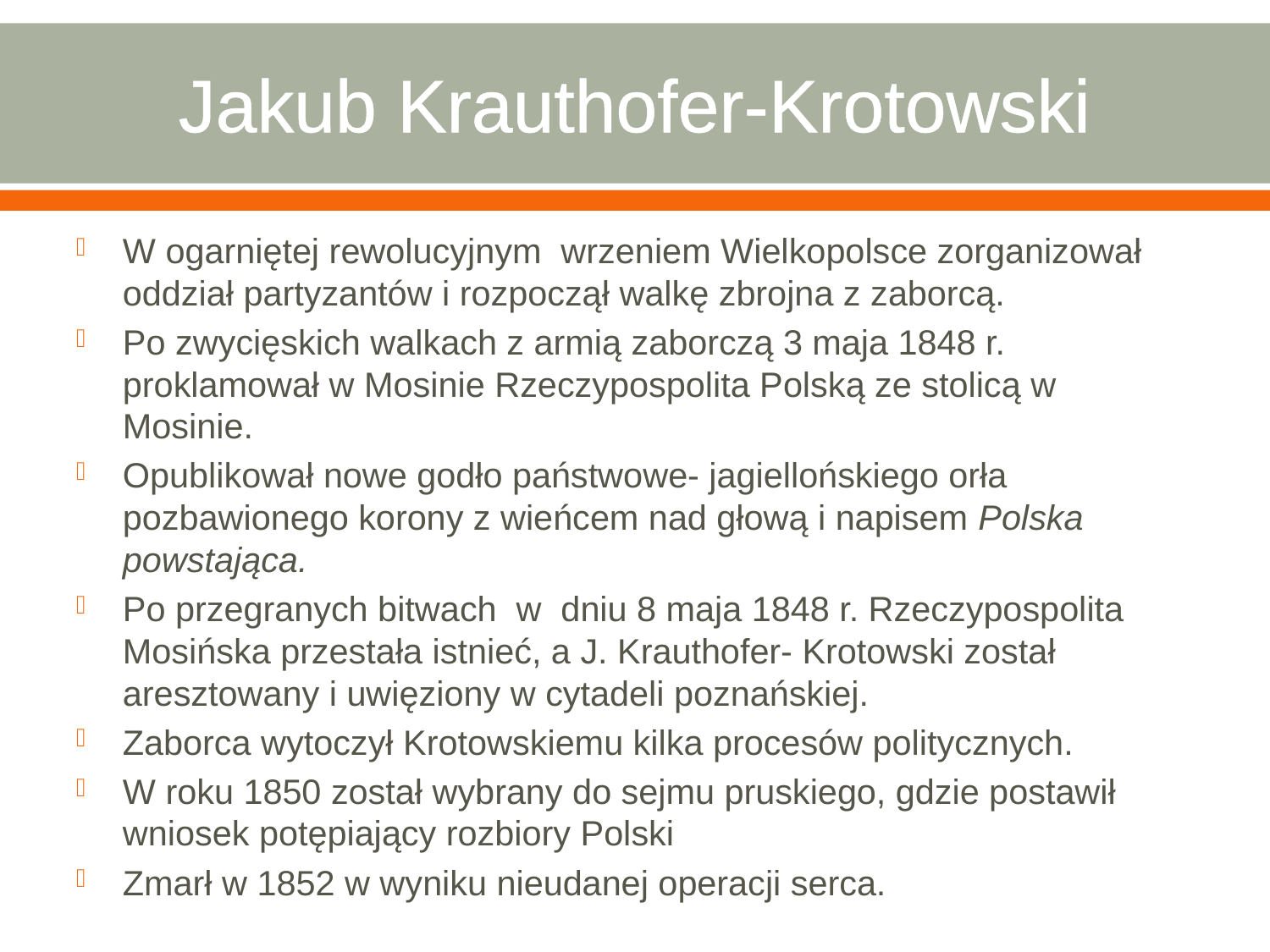

# Jakub Krauthofer-Krotowski
W ogarniętej rewolucyjnym  wrzeniem Wielkopolsce zorganizował oddział partyzantów i rozpoczął walkę zbrojna z zaborcą.
Po zwycięskich walkach z armią zaborczą 3 maja 1848 r. proklamował w Mosinie Rzeczypospolita Polską ze stolicą w Mosinie.
Opublikował nowe godło państwowe- jagiellońskiego orła pozbawionego korony z wieńcem nad głową i napisem Polska powstająca.
Po przegranych bitwach  w  dniu 8 maja 1848 r. Rzeczypospolita Mosińska przestała istnieć, a J. Krauthofer- Krotowski został aresztowany i uwięziony w cytadeli poznańskiej.
Zaborca wytoczył Krotowskiemu kilka procesów politycznych.
W roku 1850 został wybrany do sejmu pruskiego, gdzie postawił wniosek potępiający rozbiory Polski
Zmarł w 1852 w wyniku nieudanej operacji serca.